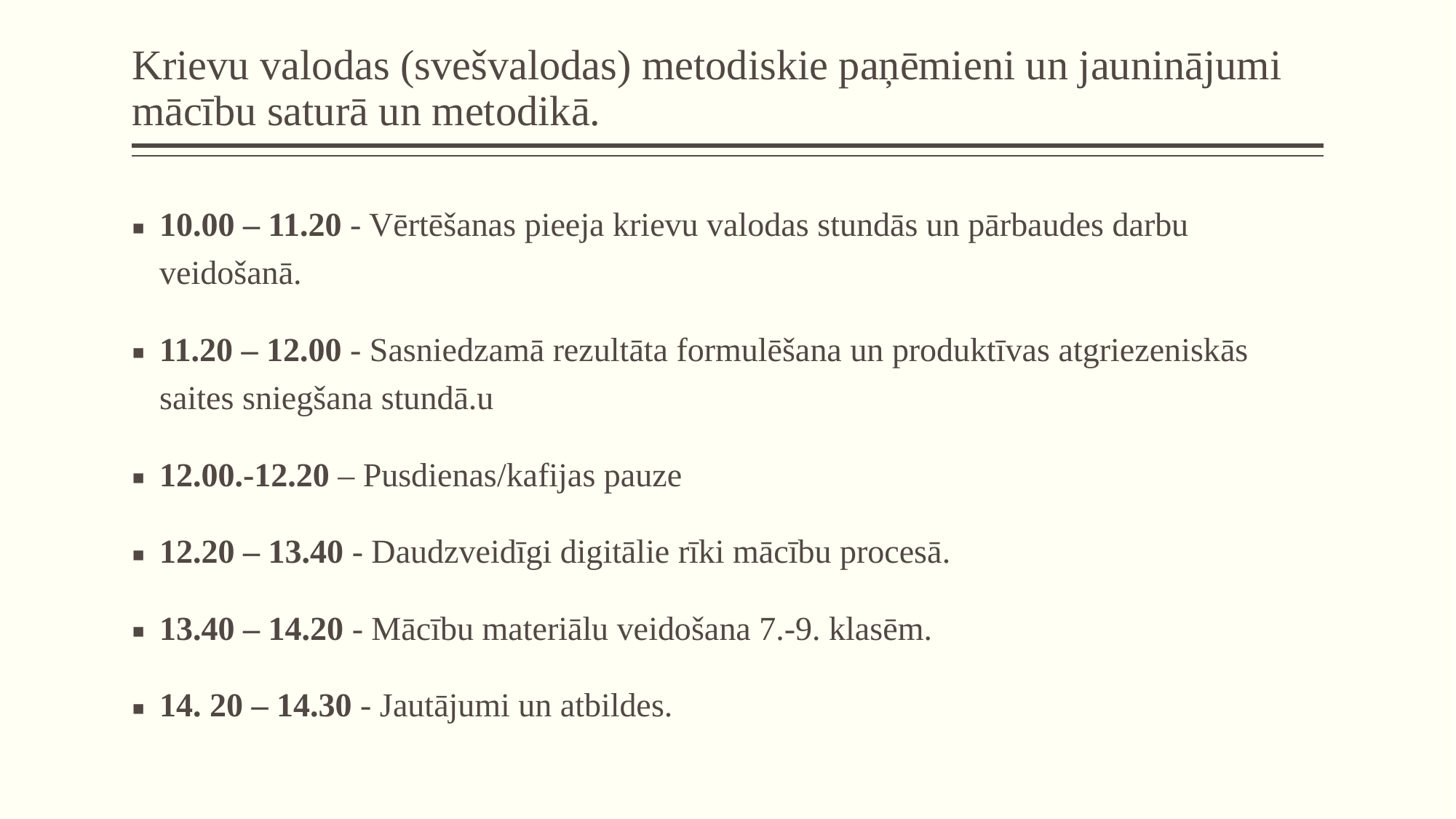

# Krievu valodas (svešvalodas) metodiskie paņēmieni un jauninājumi mācību saturā un metodikā.
10.00 – 11.20 - Vērtēšanas pieeja krievu valodas stundās un pārbaudes darbu veidošanā.
11.20 – 12.00 - Sasniedzamā rezultāta formulēšana un produktīvas atgriezeniskās saites sniegšana stundā.u
12.00.-12.20 – Pusdienas/kafijas pauze
12.20 – 13.40 - Daudzveidīgi digitālie rīki mācību procesā.
13.40 – 14.20 - Mācību materiālu veidošana 7.-9. klasēm.
14. 20 – 14.30 - Jautājumi un atbildes.